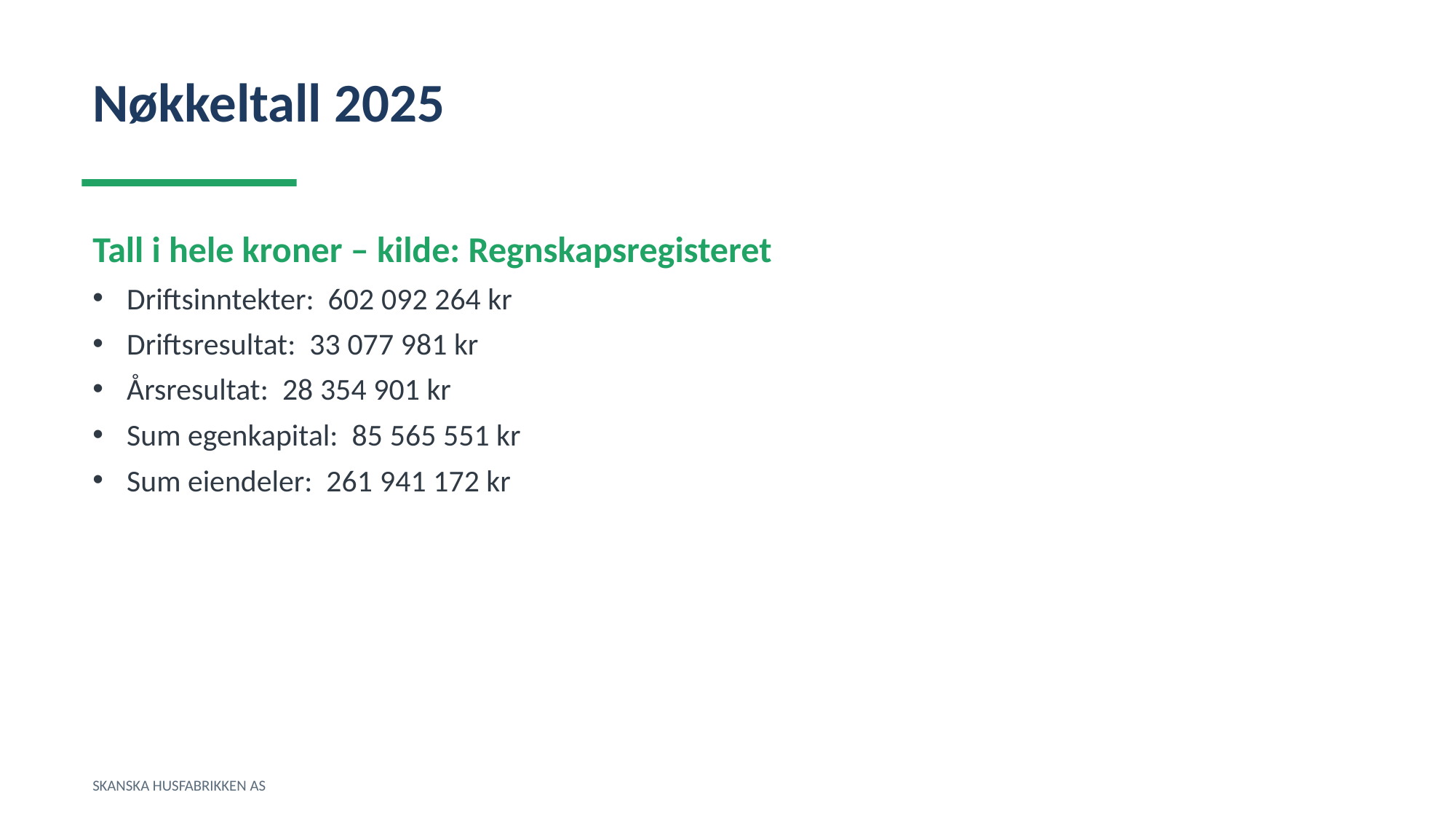

Nøkkeltall 2025

Tall i hele kroner – kilde: Regnskapsregisteret
Driftsinntekter:  602 092 264 kr
Driftsresultat:  33 077 981 kr
Årsresultat:  28 354 901 kr
Sum egenkapital:  85 565 551 kr
Sum eiendeler:  261 941 172 kr
SKANSKA HUSFABRIKKEN AS